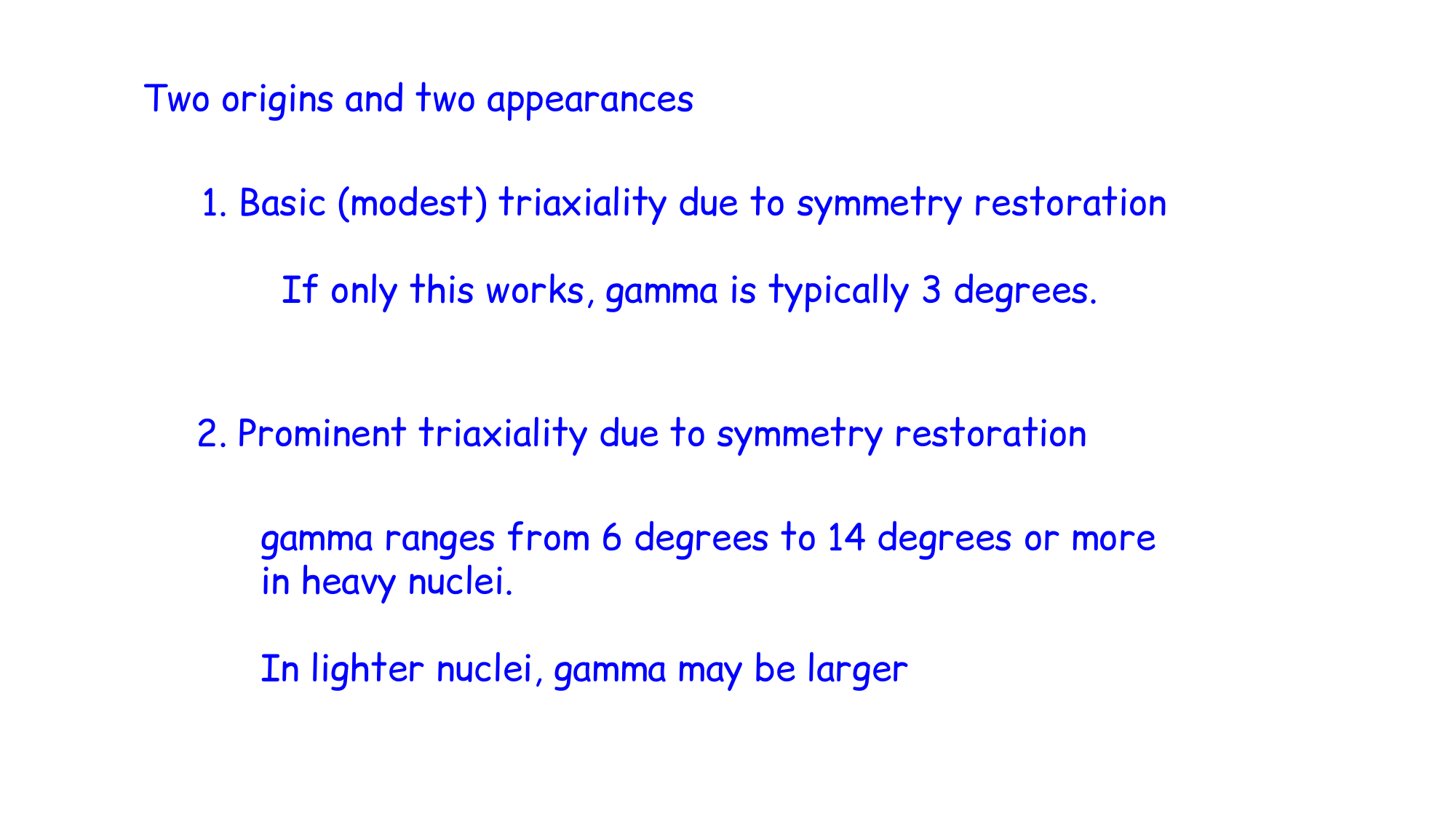

Two origins and two appearances
1. Basic (modest) triaxiality due to symmetry restoration
If only this works, gamma is typically 3 degrees.
2. Prominent triaxiality due to symmetry restoration
gamma ranges from 6 degrees to 14 degrees or more
in heavy nuclei.

In lighter nuclei, gamma may be larger